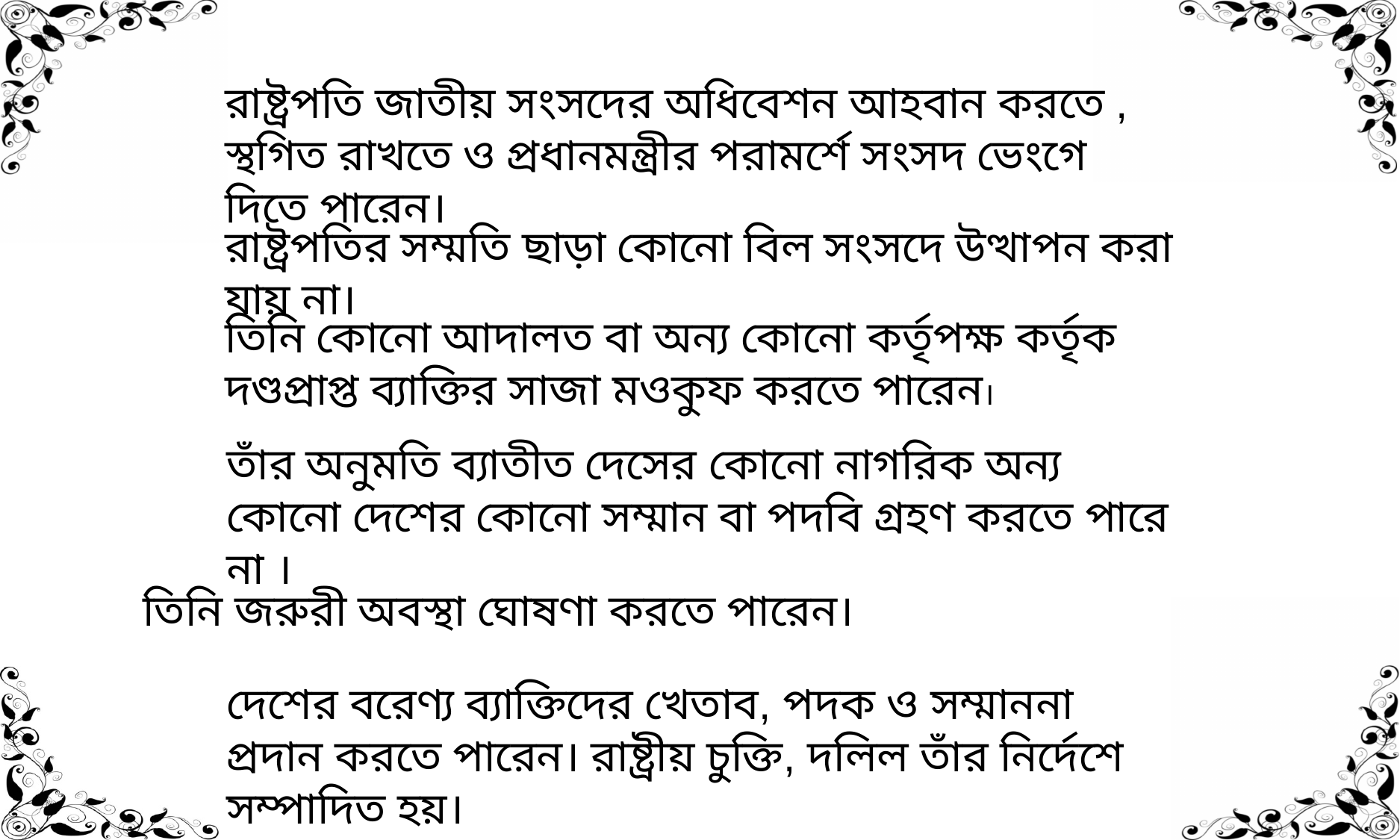

রাষ্ট্রপতি জাতীয় সংসদের অধিবেশন আহবান করতে , স্থগিত রাখতে ও প্রধানমন্ত্রীর পরামর্শে সংসদ ভেংগে দিতে পারেন।
রাষ্ট্রপতির সম্মতি ছাড়া কোনো বিল সংসদে উত্থাপন করা যায় না।
তিনি কোনো আদালত বা অন্য কোনো কর্তৃপক্ষ কর্তৃক দণ্ডপ্রাপ্ত ব্যাক্তির সাজা মওকুফ করতে পারেন।
তাঁর অনুমতি ব্যাতীত দেসের কোনো নাগরিক অন্য কোনো দেশের কোনো সম্মান বা পদবি গ্রহণ করতে পারে না ।
তিনি জরুরী অবস্থা ঘোষণা করতে পারেন।
দেশের বরেণ্য ব্যাক্তিদের খেতাব, পদক ও সম্মাননা প্রদান করতে পারেন। রাষ্ট্রীয় চুক্তি, দলিল তাঁর নির্দেশে সম্পাদিত হয়।